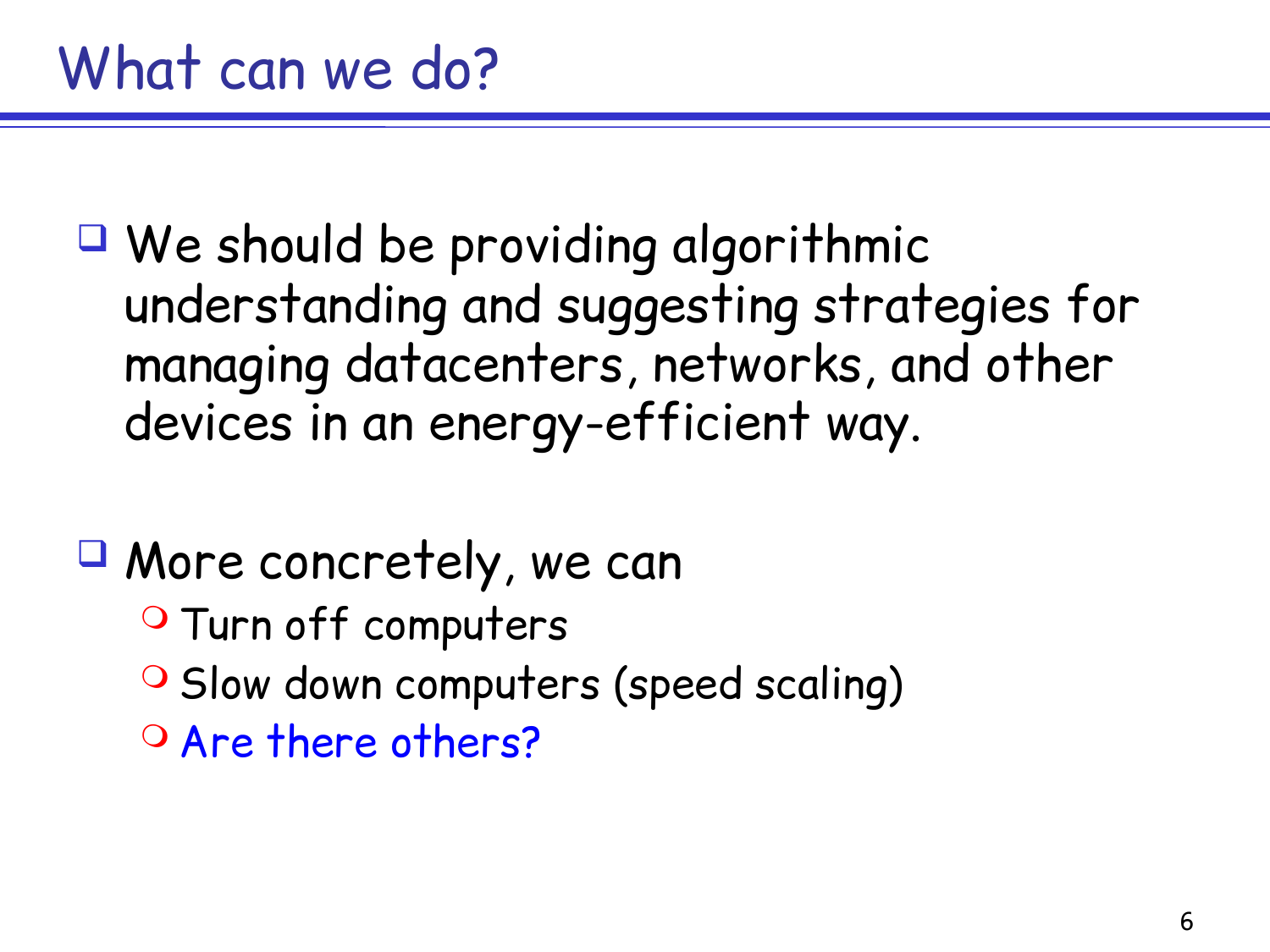

# What can we do?

We should be providing algorithmic understanding and suggesting strategies for managing datacenters, networks, and other devices in an energy-efficient way.

More concretely, we can
Turn off computers
Slow down computers (speed scaling)
Are there others?

6